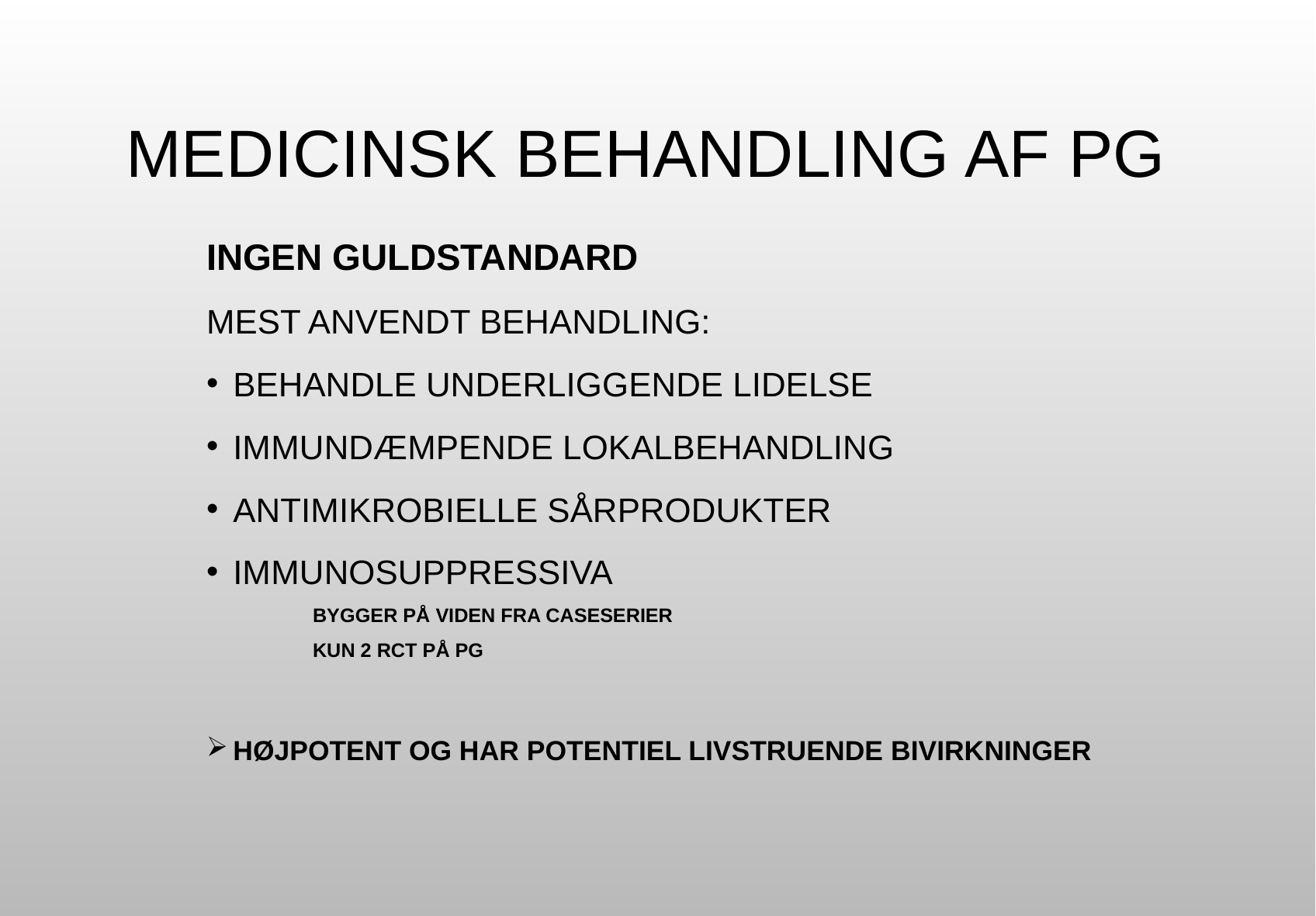

# Medicinsk behandling af PG
INGEN Guldstandard
Mest Anvendt behandling:
Behandle underliggende lidelse
Immundæmpende lokalbehandling
Antimikrobielle sårprodukter
Immunosuppressiva
Bygger på viden fra caseserier
Kun 2 RCT på PG

Højpotent og har potentiel livstruende bivirkninger